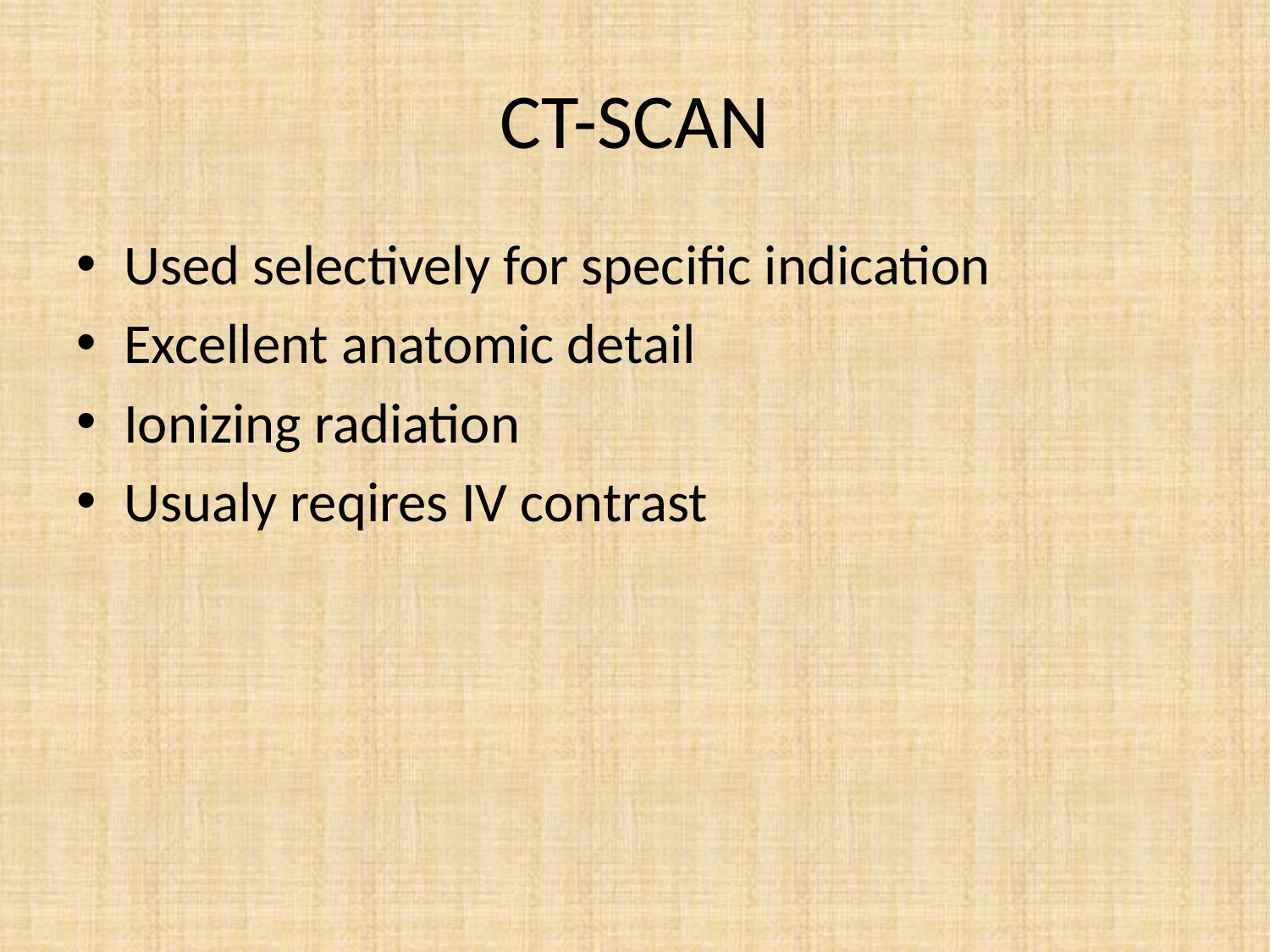

# CT-SCAN
Used selectively for specific indication
Excellent anatomic detail
Ionizing radiation
Usualy reqires IV contrast